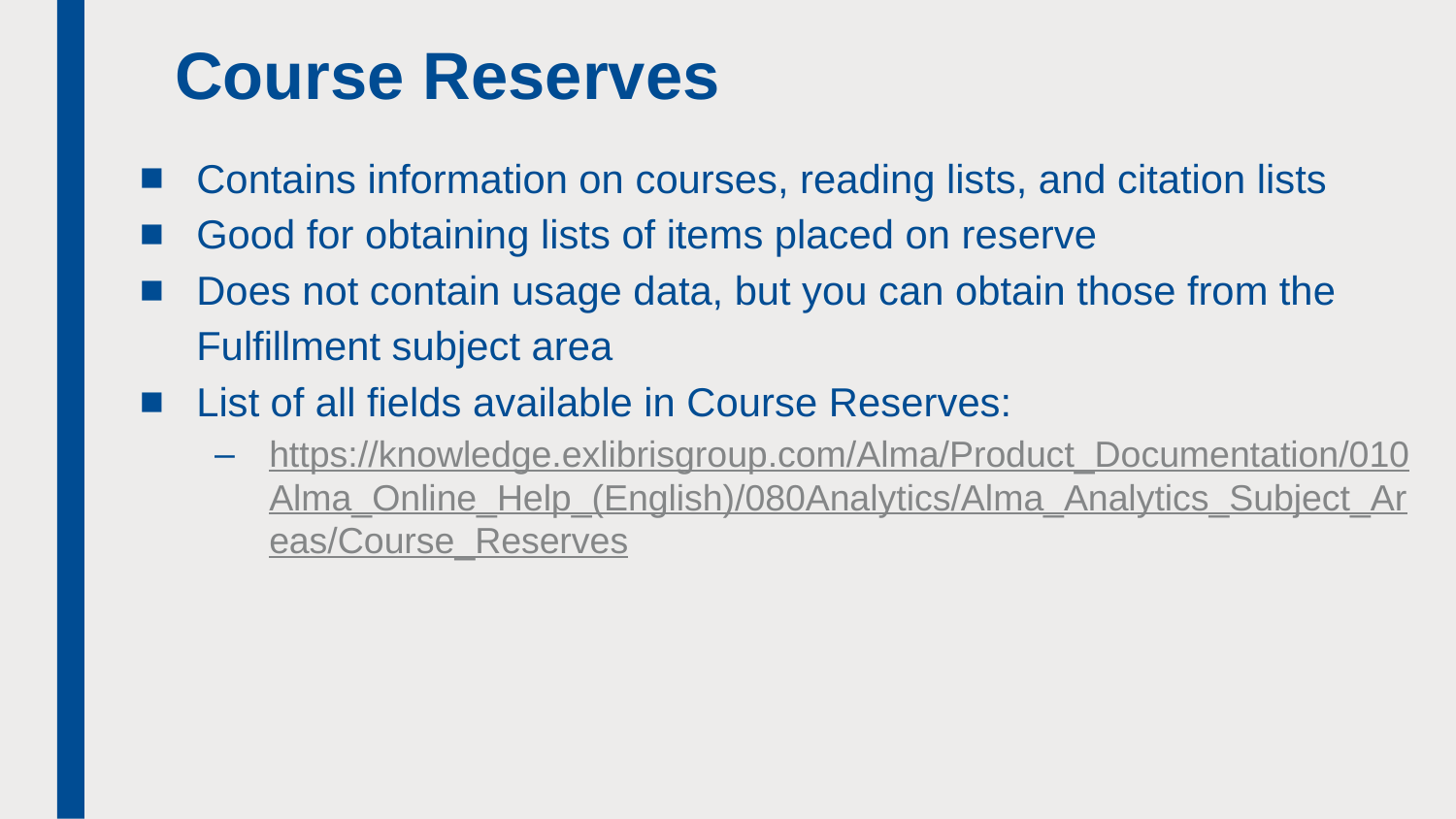

# Course Reserves
Contains information on courses, reading lists, and citation lists
Good for obtaining lists of items placed on reserve
Does not contain usage data, but you can obtain those from the Fulfillment subject area
List of all fields available in Course Reserves:
https://knowledge.exlibrisgroup.com/Alma/Product_Documentation/010Alma_Online_Help_(English)/080Analytics/Alma_Analytics_Subject_Areas/Course_Reserves